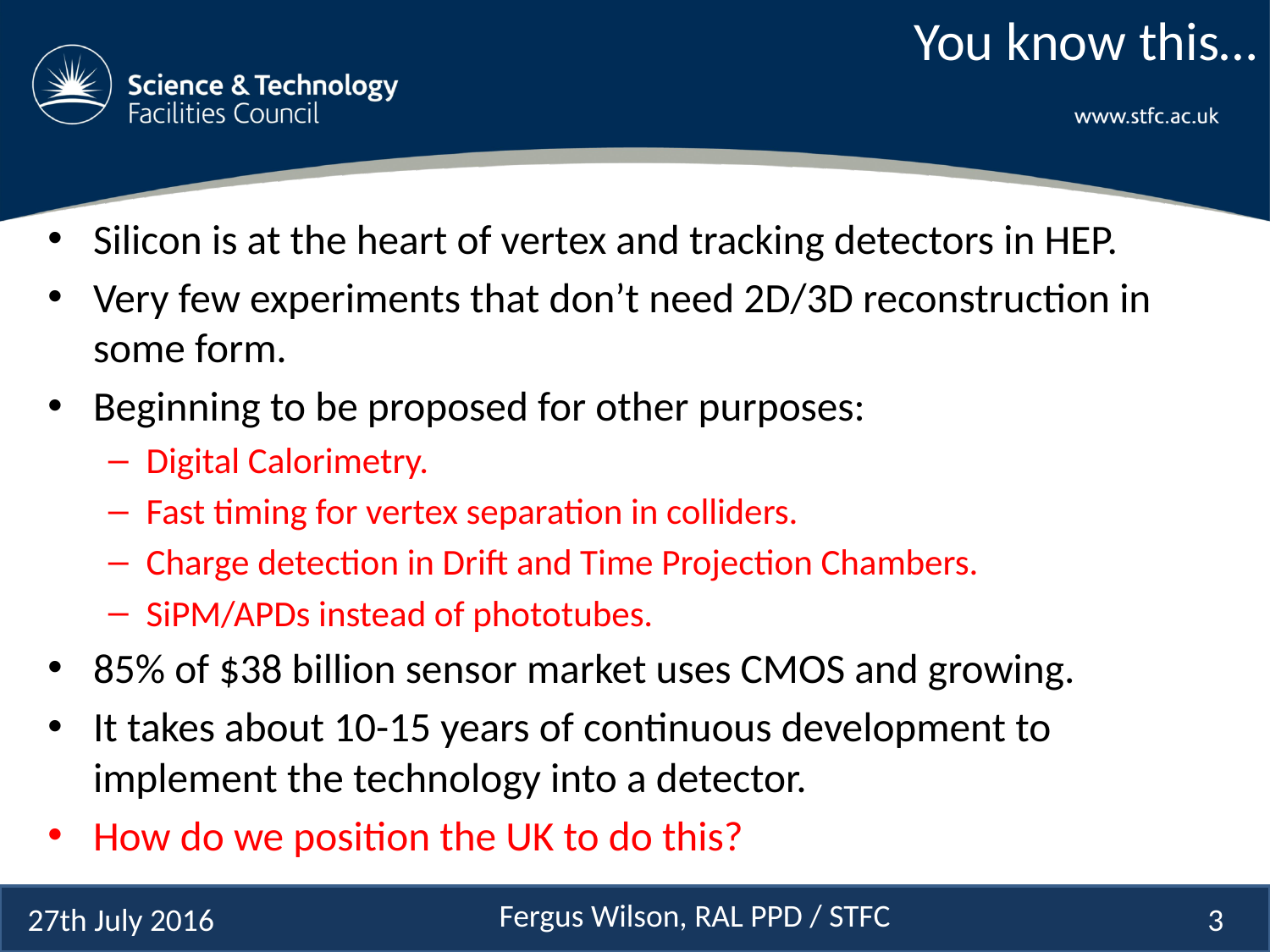

# You know this…
Silicon is at the heart of vertex and tracking detectors in HEP.
Very few experiments that don’t need 2D/3D reconstruction in some form.
Beginning to be proposed for other purposes:
Digital Calorimetry.
Fast timing for vertex separation in colliders.
Charge detection in Drift and Time Projection Chambers.
SiPM/APDs instead of phototubes.
85% of $38 billion sensor market uses CMOS and growing.
It takes about 10-15 years of continuous development to implement the technology into a detector.
How do we position the UK to do this?
Fergus Wilson, RAL PPD / STFC
27th July 2016
3